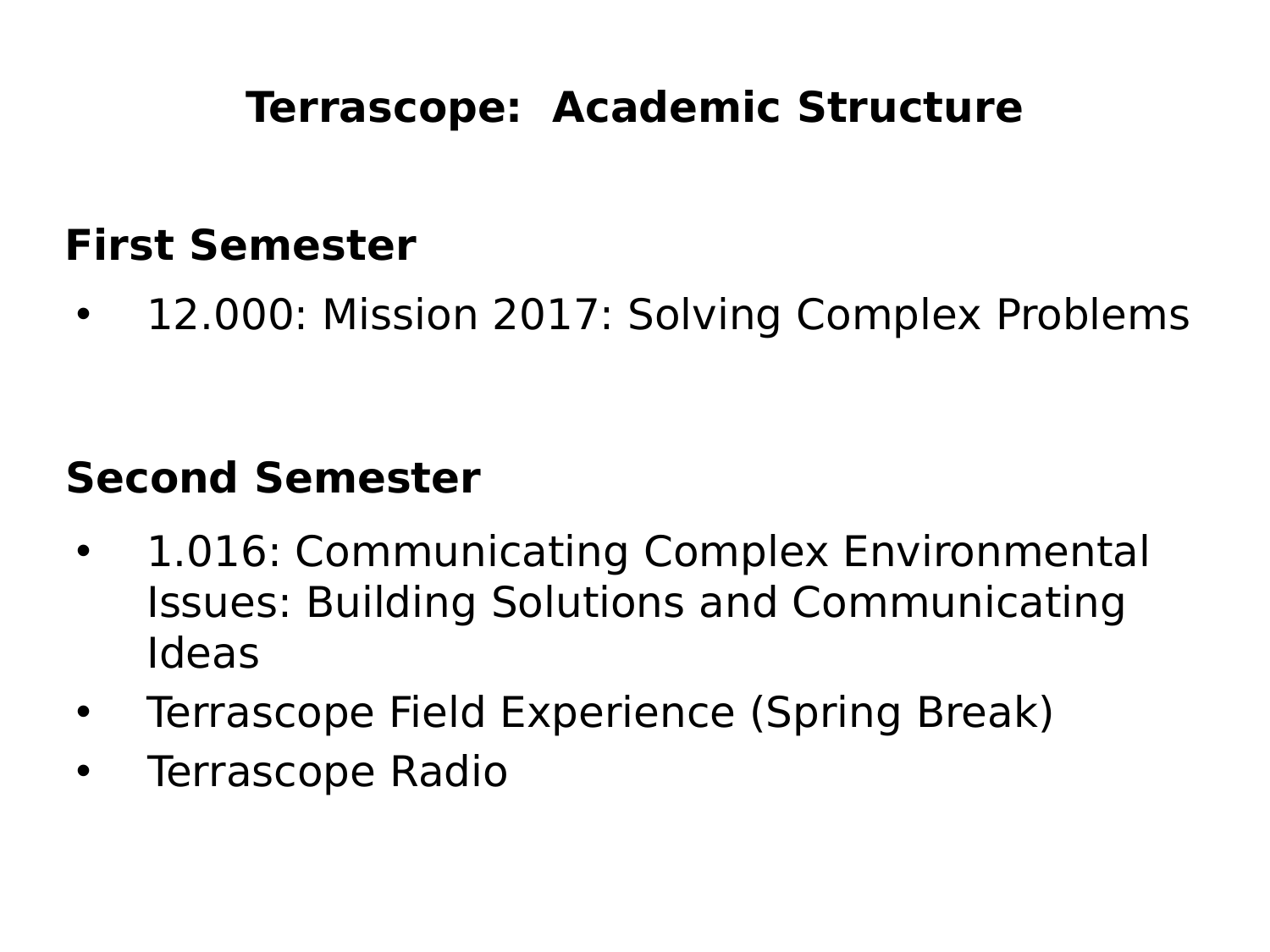

Terrascope:  Academic Structure
First Semester

12.000: Mission 2017: Solving Complex Problems
Second Semester
1.016: Communicating Complex Environmental Issues: Building Solutions and Communicating Ideas
Terrascope Field Experience (Spring Break)
Terrascope Radio